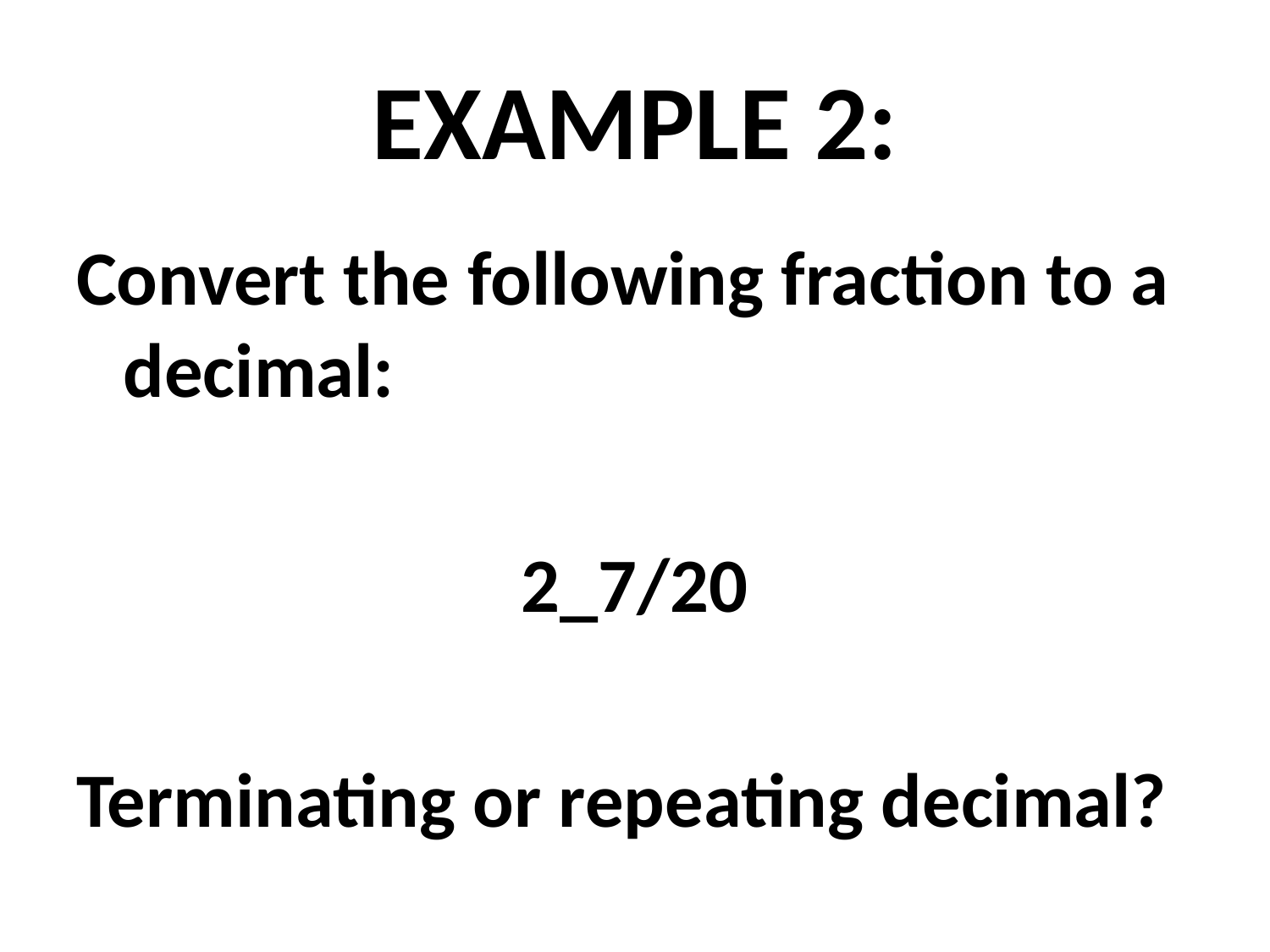

# EXAMPLE 2:
Convert the following fraction to a decimal:

2_7/20

Terminating or repeating decimal?